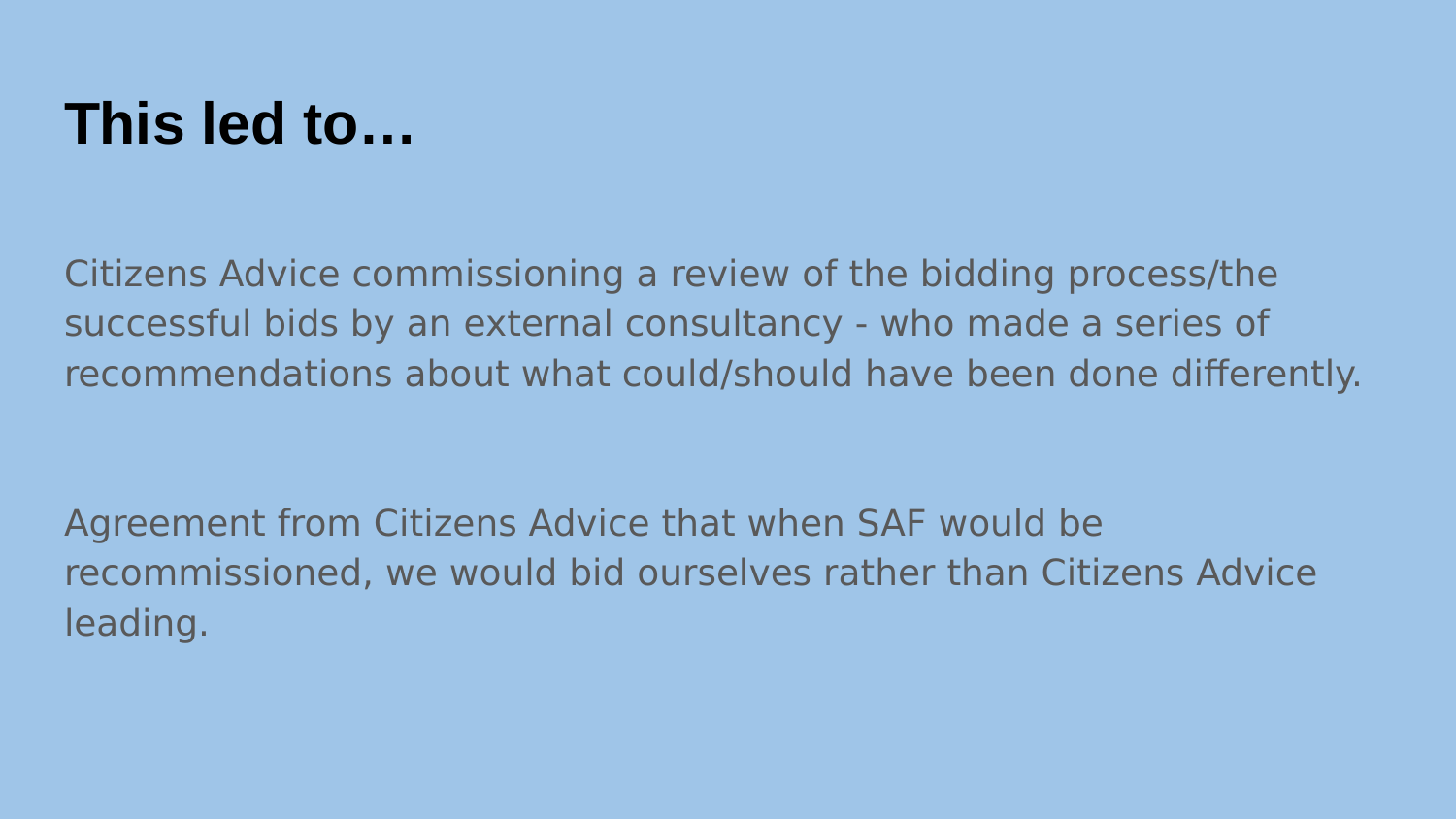

# This led to…
Citizens Advice commissioning a review of the bidding process/the successful bids by an external consultancy - who made a series of recommendations about what could/should have been done differently.

Agreement from Citizens Advice that when SAF would be recommissioned, we would bid ourselves rather than Citizens Advice leading.